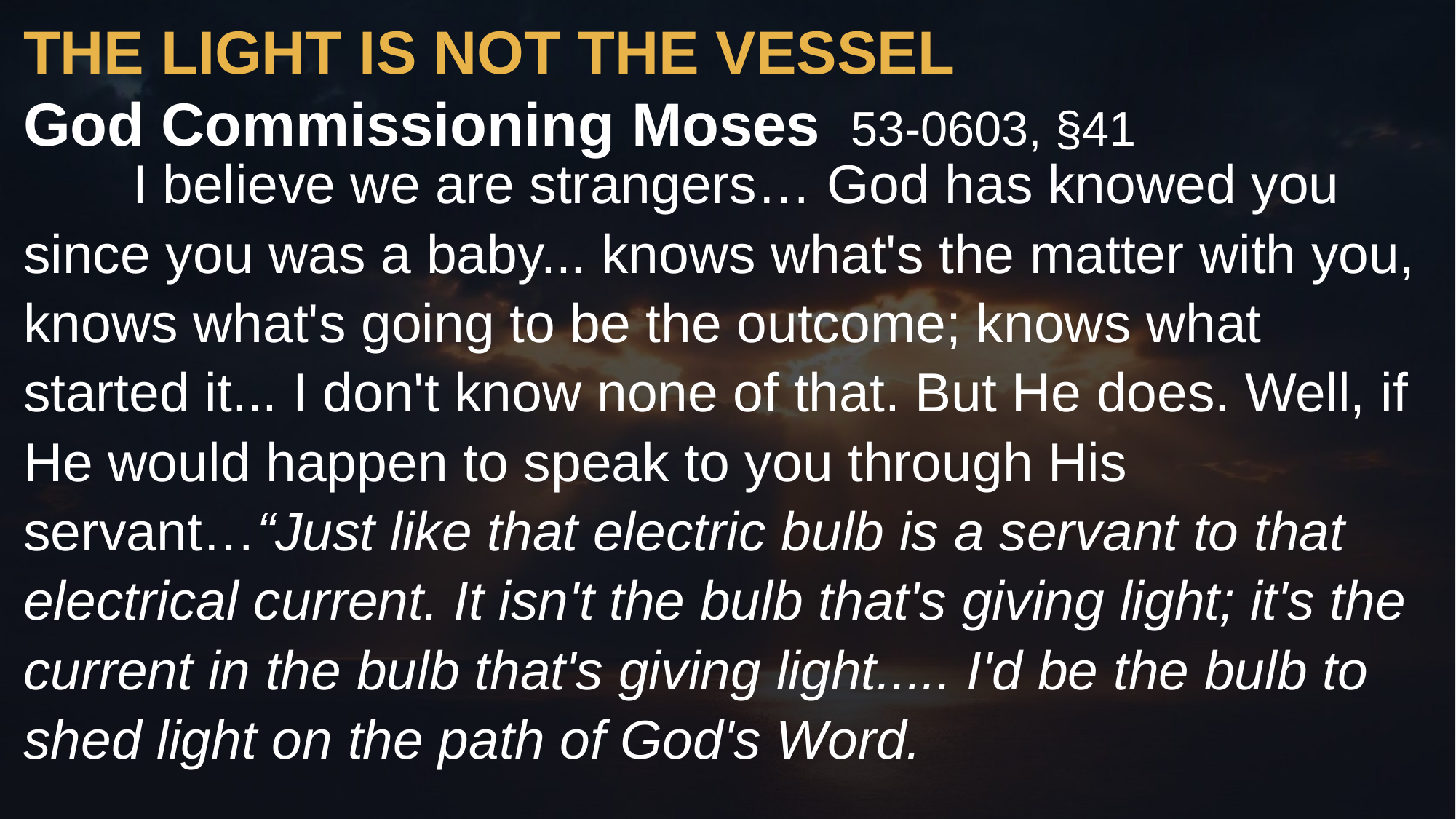

THE LIGHT IS NOT THE VESSEL
God Commissioning Moses  53-0603, §41
	I believe we are strangers… God has knowed you since you was a baby... knows what's the matter with you, knows what's going to be the outcome; knows what started it... I don't know none of that. But He does. Well, if He would happen to speak to you through His servant…“Just like that electric bulb is a servant to that electrical current. It isn't the bulb that's giving light; it's the current in the bulb that's giving light..... I'd be the bulb to shed light on the path of God's Word.